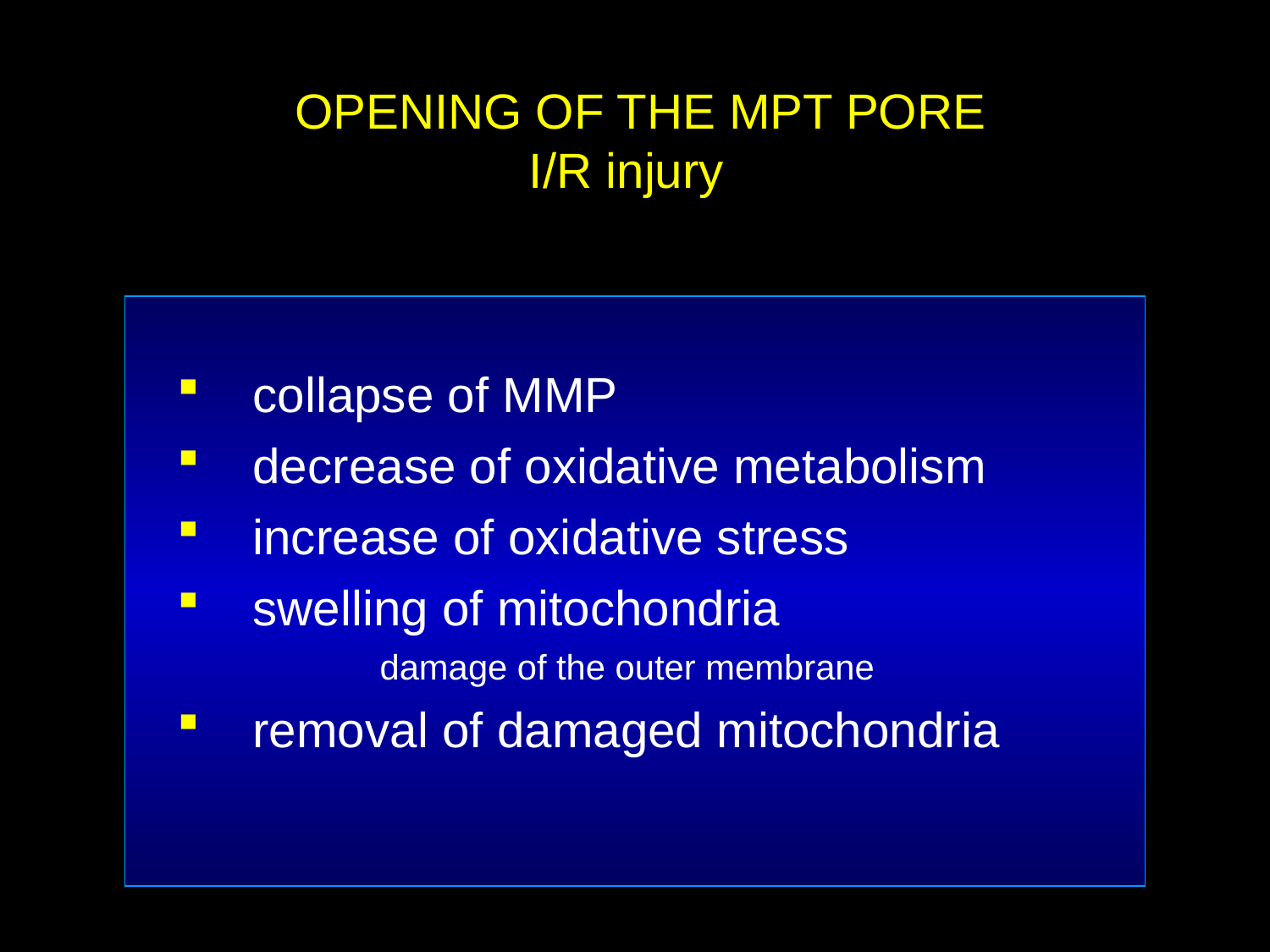

OPENING OF THE MPT PORE
I/R injury

collapse of MMP
decrease of oxidative metabolism
increase of oxidative stress
swelling of mitochondria
		damage of the outer membrane
removal of damaged mitochondria